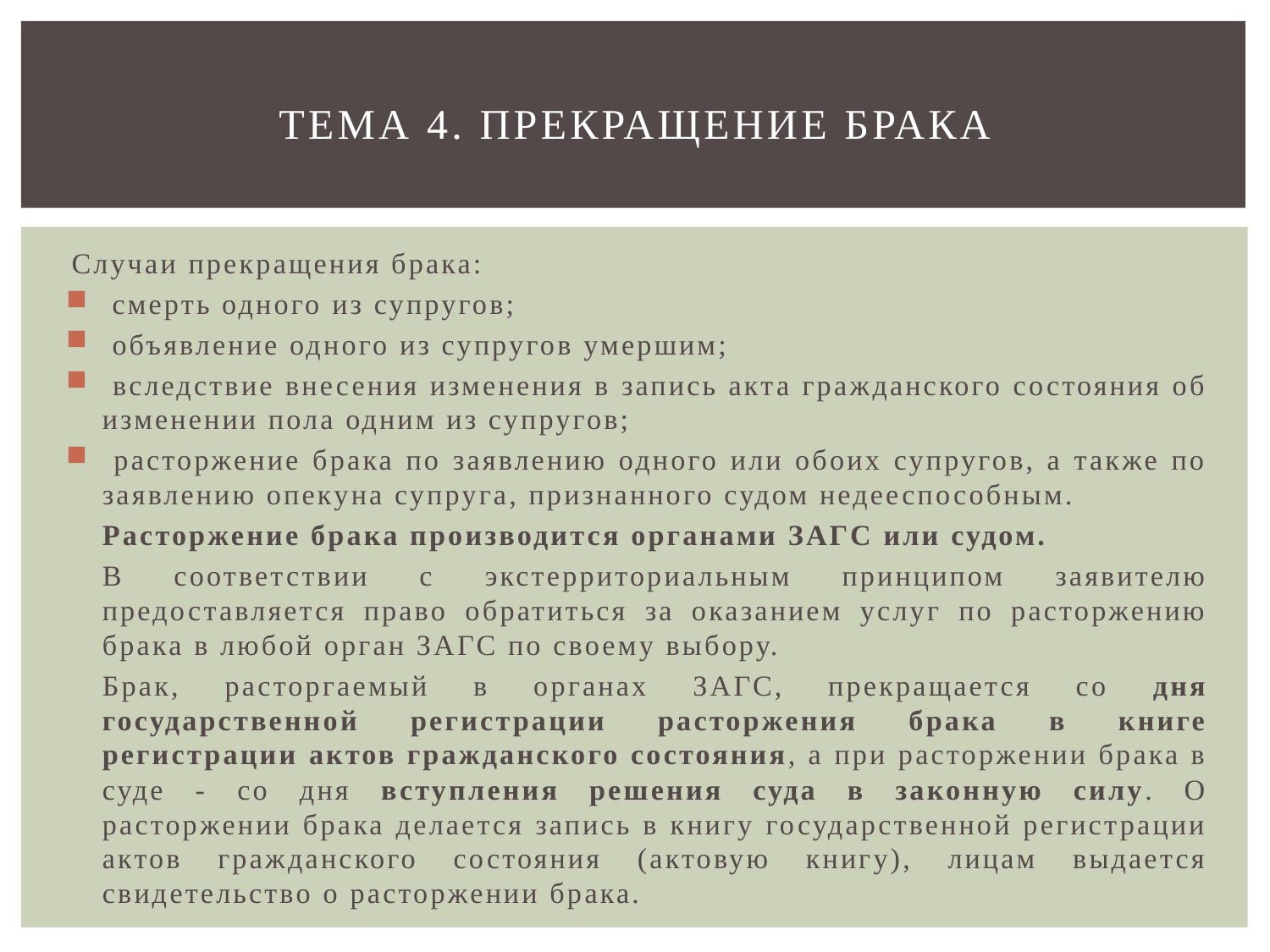

# Тема 4. прекращение БРАКА
Случаи прекращения брака:
 смерть одного из супругов;
 объявление одного из супругов умершим;
 вследствие внесения изменения в запись акта гражданского состояния об изменении пола одним из супругов;
 расторжение брака по заявлению одного или обоих супругов, а также по заявлению опекуна супруга, признанного судом недееспособным.
		Расторжение брака производится органами ЗАГС или судом.
		В соответствии с экстерриториальным принципом заявителю предоставляется право обратиться за оказанием услуг по расторжению брака в любой орган ЗАГС по своему выбору.
		Брак, расторгаемый в органах ЗАГС, прекращается со дня государственной регистрации расторжения брака в книге регистрации актов гражданского состояния, а при расторжении брака в суде - со дня вступления решения суда в законную силу. О расторжении брака делается запись в книгу государственной регистрации актов гражданского состояния (актовую книгу), лицам выдается свидетельство о расторжении брака.